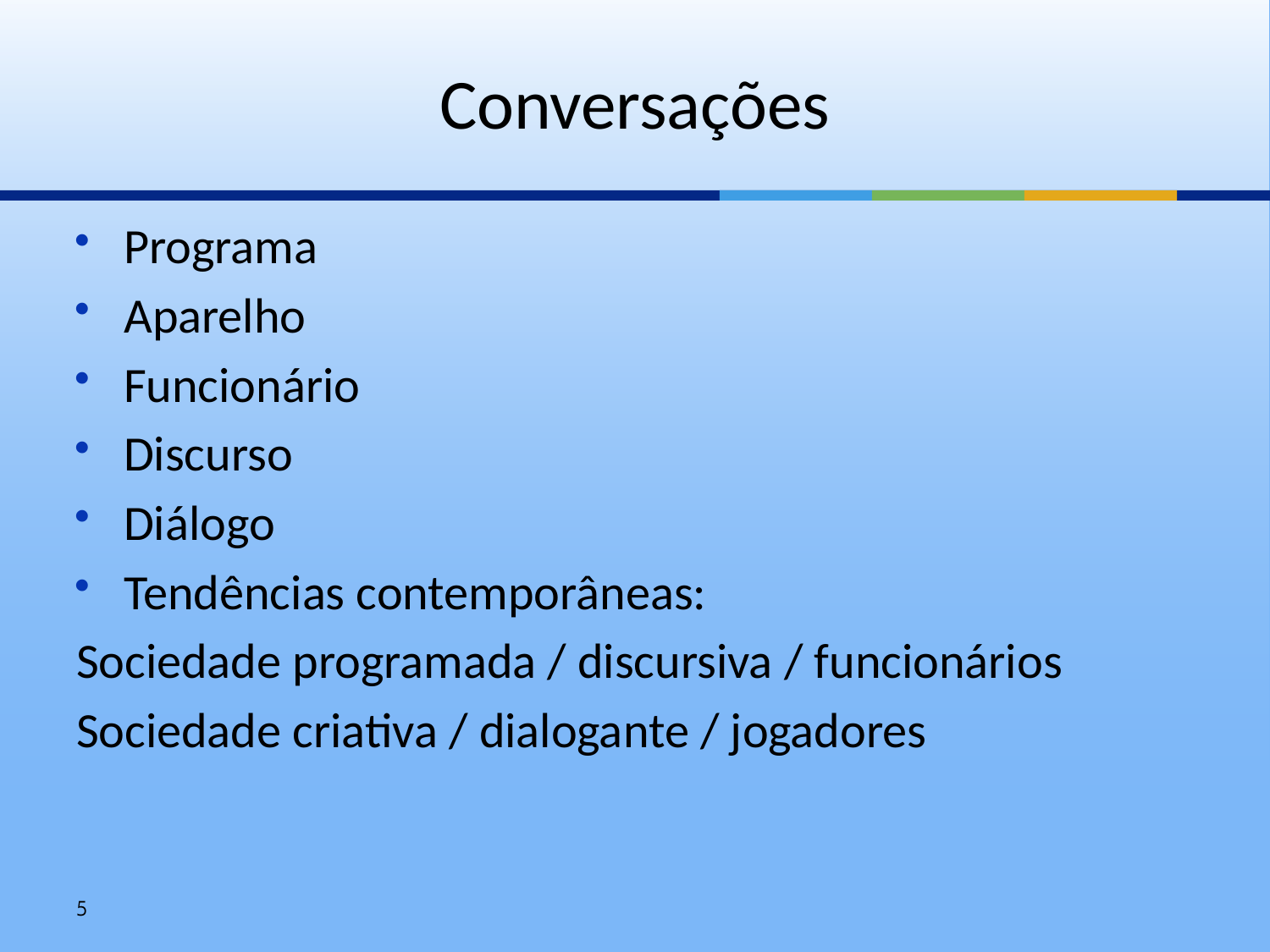

# Conversações
Programa
Aparelho
Funcionário
Discurso
Diálogo
Tendências contemporâneas:
Sociedade programada / discursiva / funcionários
Sociedade criativa / dialogante / jogadores

5